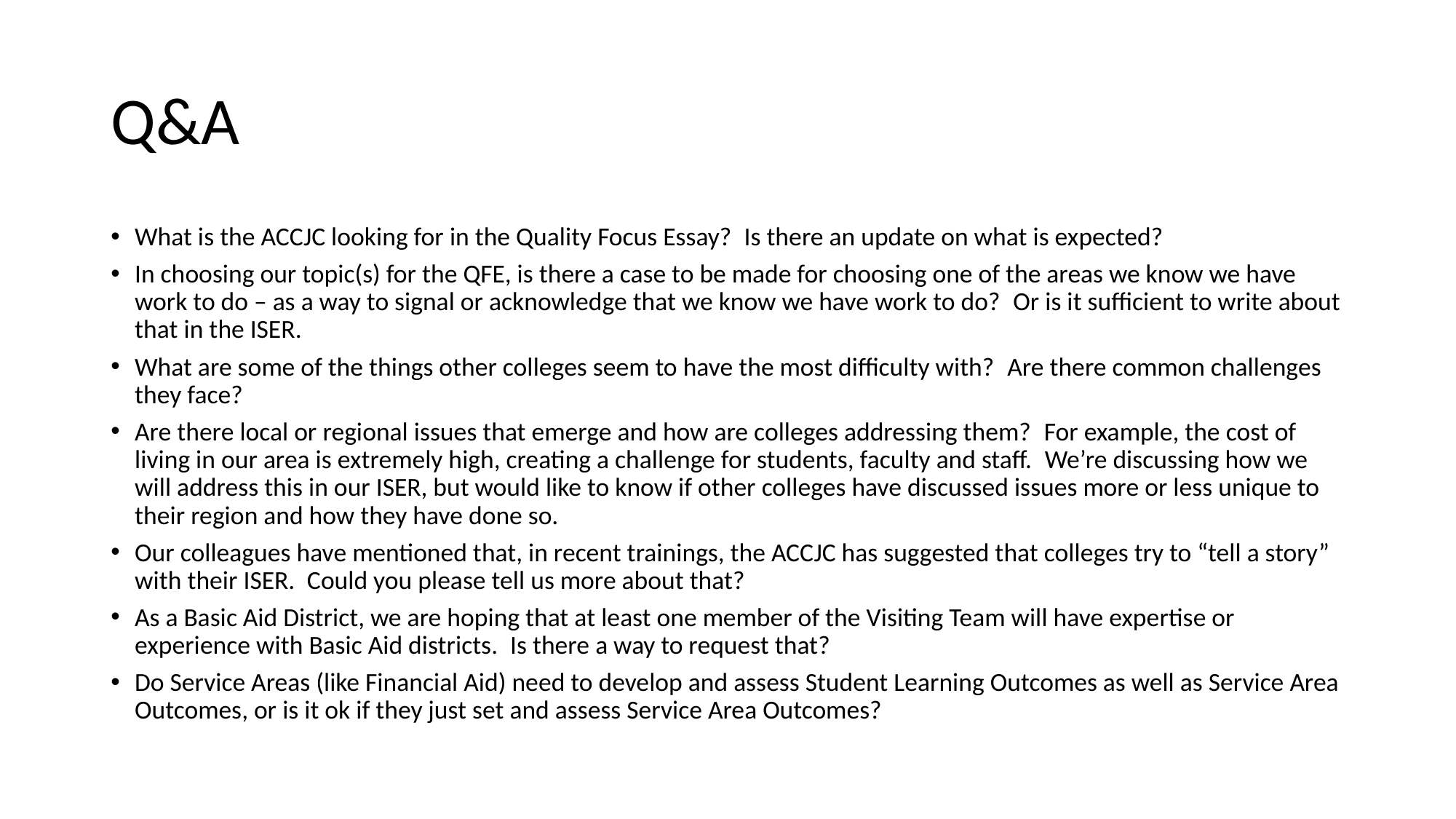

# Q&A
What is the ACCJC looking for in the Quality Focus Essay?  Is there an update on what is expected?
In choosing our topic(s) for the QFE, is there a case to be made for choosing one of the areas we know we have work to do – as a way to signal or acknowledge that we know we have work to do?  Or is it sufficient to write about that in the ISER.
What are some of the things other colleges seem to have the most difficulty with?  Are there common challenges they face?
Are there local or regional issues that emerge and how are colleges addressing them?  For example, the cost of living in our area is extremely high, creating a challenge for students, faculty and staff.  We’re discussing how we will address this in our ISER, but would like to know if other colleges have discussed issues more or less unique to their region and how they have done so.
Our colleagues have mentioned that, in recent trainings, the ACCJC has suggested that colleges try to “tell a story” with their ISER.  Could you please tell us more about that?
As a Basic Aid District, we are hoping that at least one member of the Visiting Team will have expertise or experience with Basic Aid districts.  Is there a way to request that?
Do Service Areas (like Financial Aid) need to develop and assess Student Learning Outcomes as well as Service Area Outcomes, or is it ok if they just set and assess Service Area Outcomes?